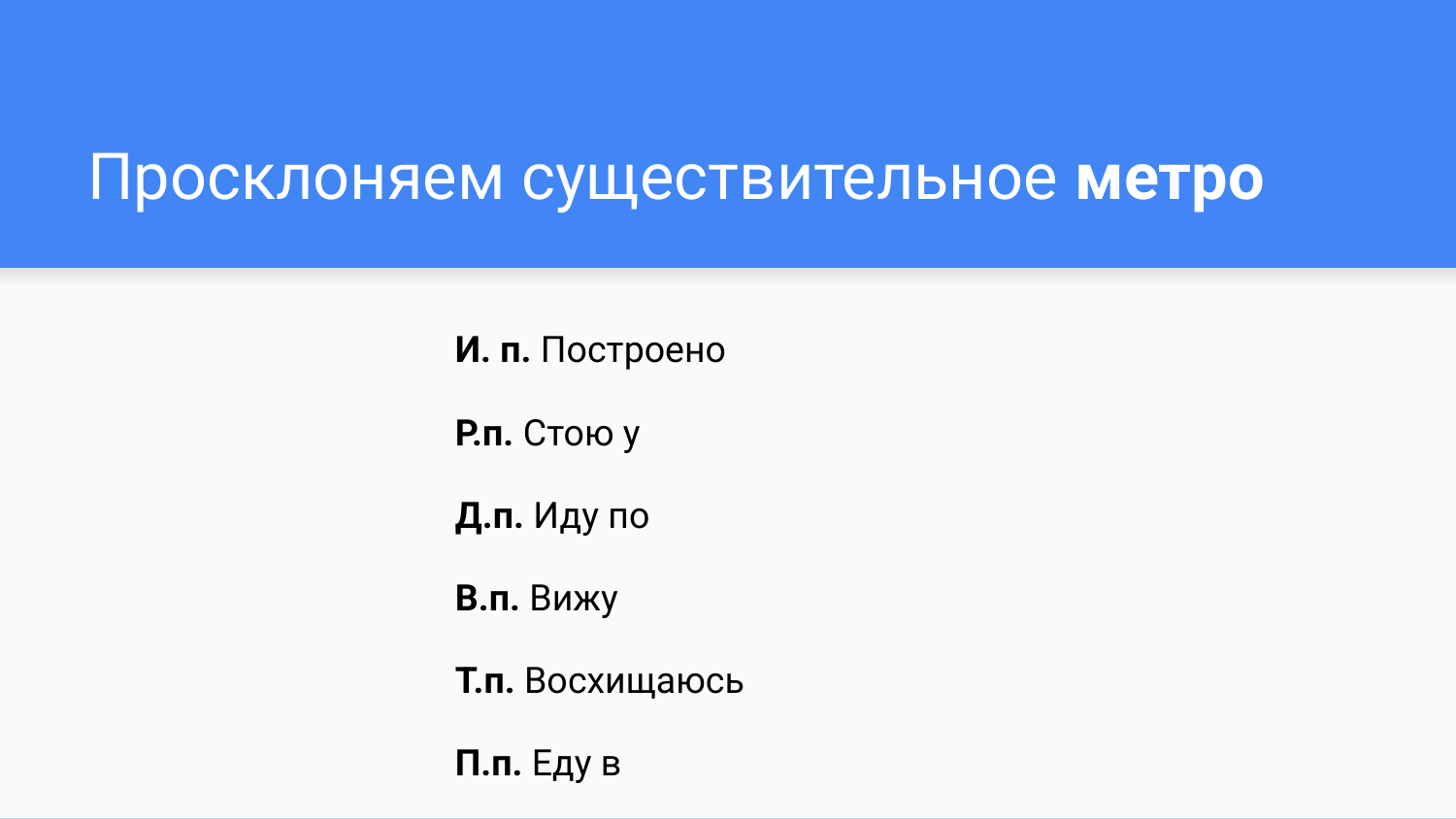

# Просклоняем существительное метро
И. п. Построено
Р.п. Стою у
Д.п. Иду по
В.п. Вижу
Т.п. Восхищаюсь
П.п. Еду в